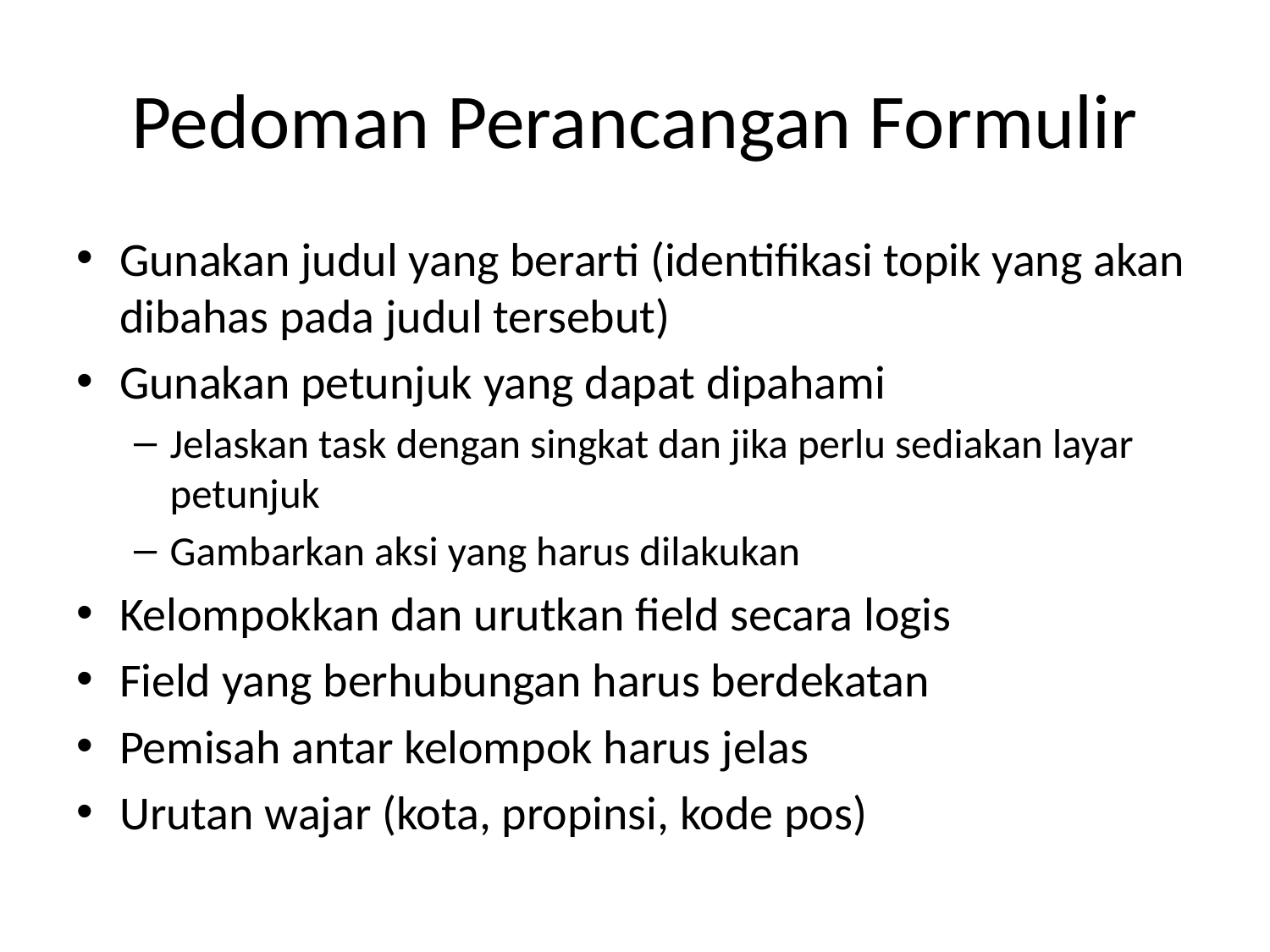

# Pedoman Perancangan Formulir
Gunakan judul yang berarti (identifikasi topik yang akan dibahas pada judul tersebut)
Gunakan petunjuk yang dapat dipahami
Jelaskan task dengan singkat dan jika perlu sediakan layar petunjuk
Gambarkan aksi yang harus dilakukan
Kelompokkan dan urutkan field secara logis
Field yang berhubungan harus berdekatan
Pemisah antar kelompok harus jelas
Urutan wajar (kota, propinsi, kode pos)